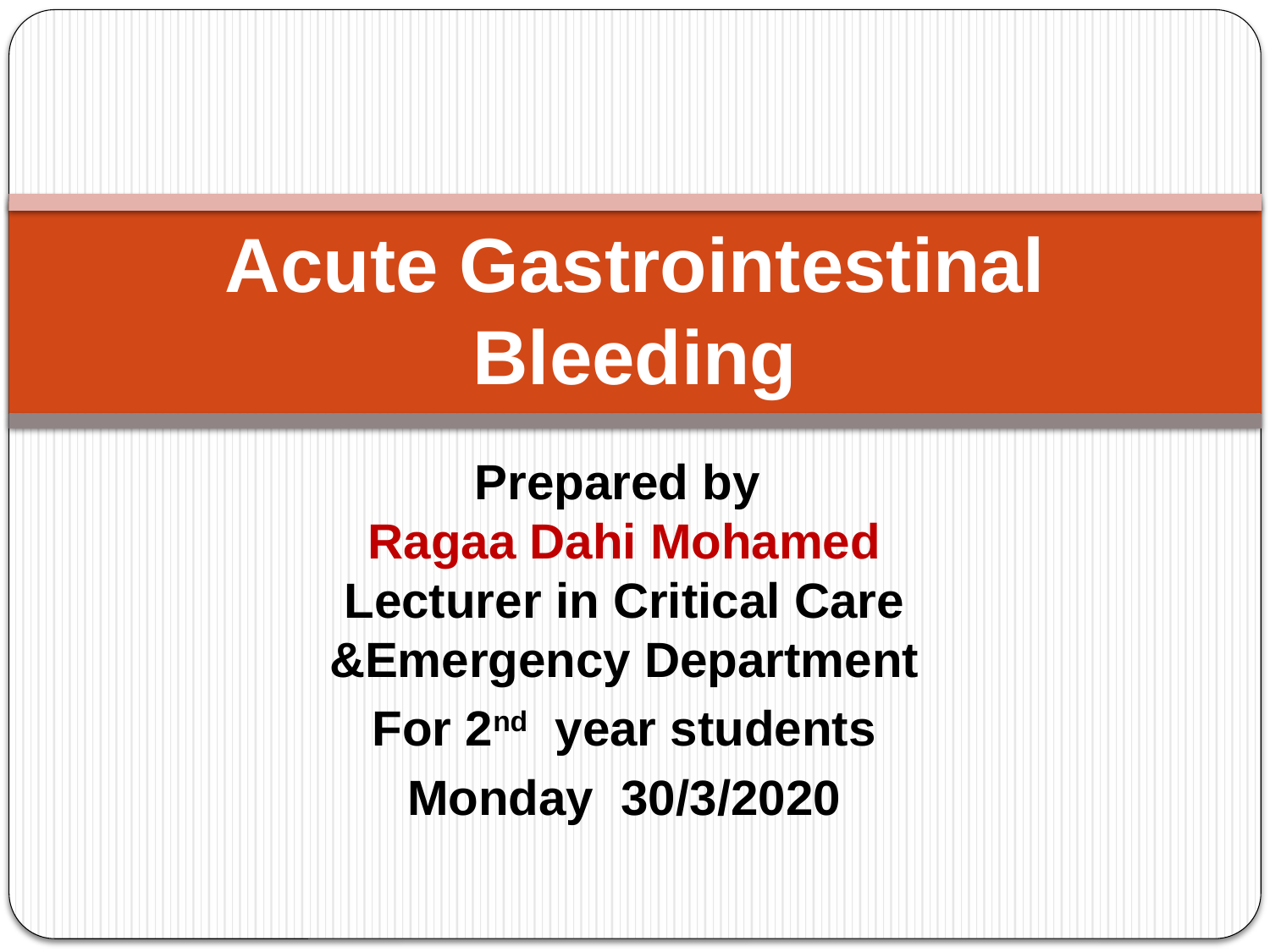

# Acute Gastrointestinal Bleeding
Prepared by
Ragaa Dahi Mohamed
Lecturer in Critical Care &Emergency Department
For 2nd  year students
Monday  30/3/2020